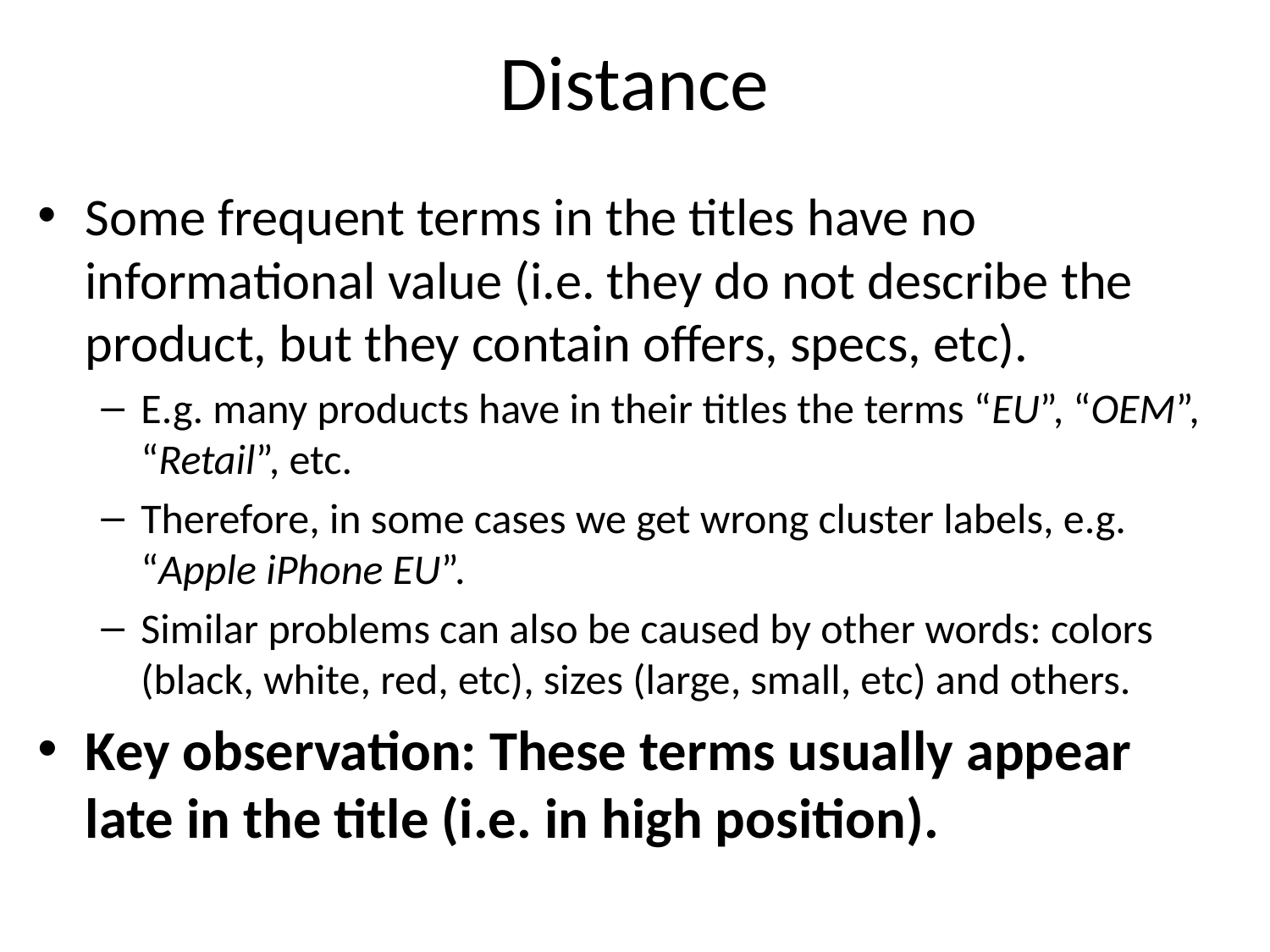

# Distance
Some frequent terms in the titles have no informational value (i.e. they do not describe the product, but they contain offers, specs, etc).
E.g. many products have in their titles the terms “EU”, “OEM”, “Retail”, etc.
Therefore, in some cases we get wrong cluster labels, e.g. “Apple iPhone EU”.
Similar problems can also be caused by other words: colors (black, white, red, etc), sizes (large, small, etc) and others.
Key observation: These terms usually appear late in the title (i.e. in high position).